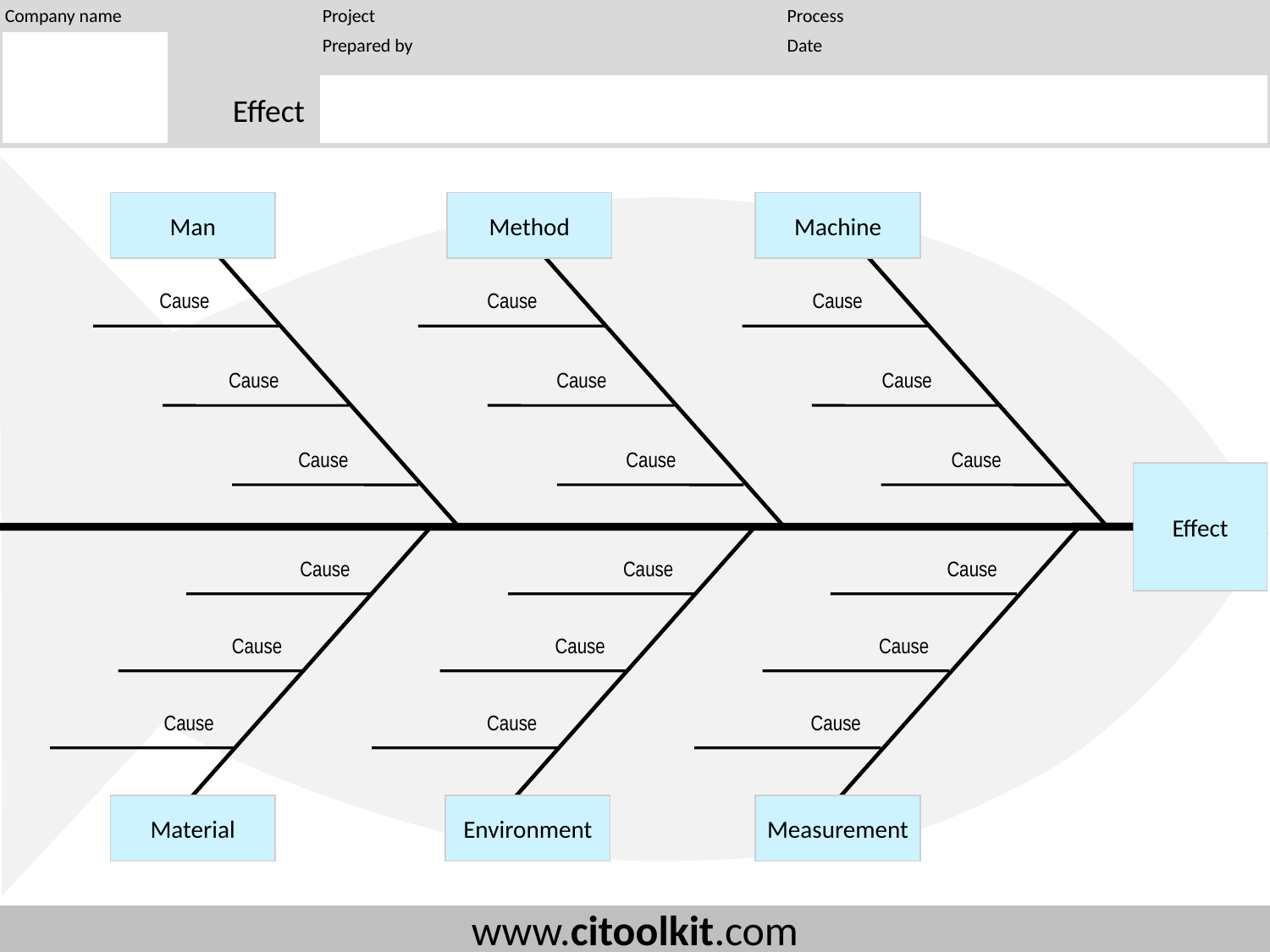

Man
Cause

Cause

Cause

Method
Cause

Cause

Cause

Machine
Cause

Cause

Cause

Effect
Cause

Cause

Cause

Material
Cause

Cause

Cause

Environment
Cause

Cause

Cause

Measurement